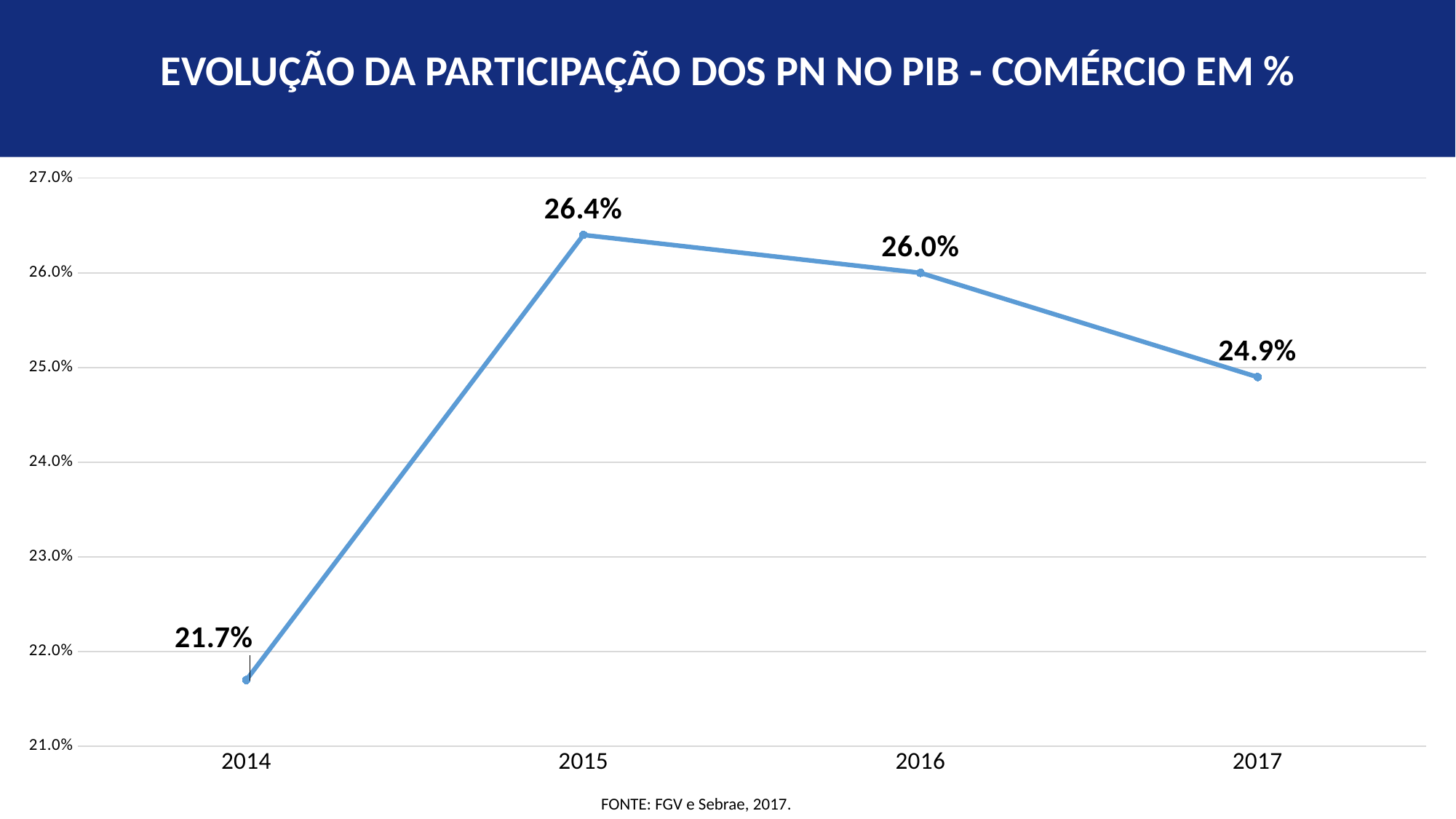

EVOLUÇÃO DA PARTICIPAÇÃO DOS PN NO PIB - COMÉRCIO EM %

### Chart

| Category | TO |
|---|---|
| 2014 | 0.217 |
| 2015 | 0.264 |
| 2016 | 0.26 |
| 2017 | 0.249 |
FONTE: FGV e Sebrae, 2017.